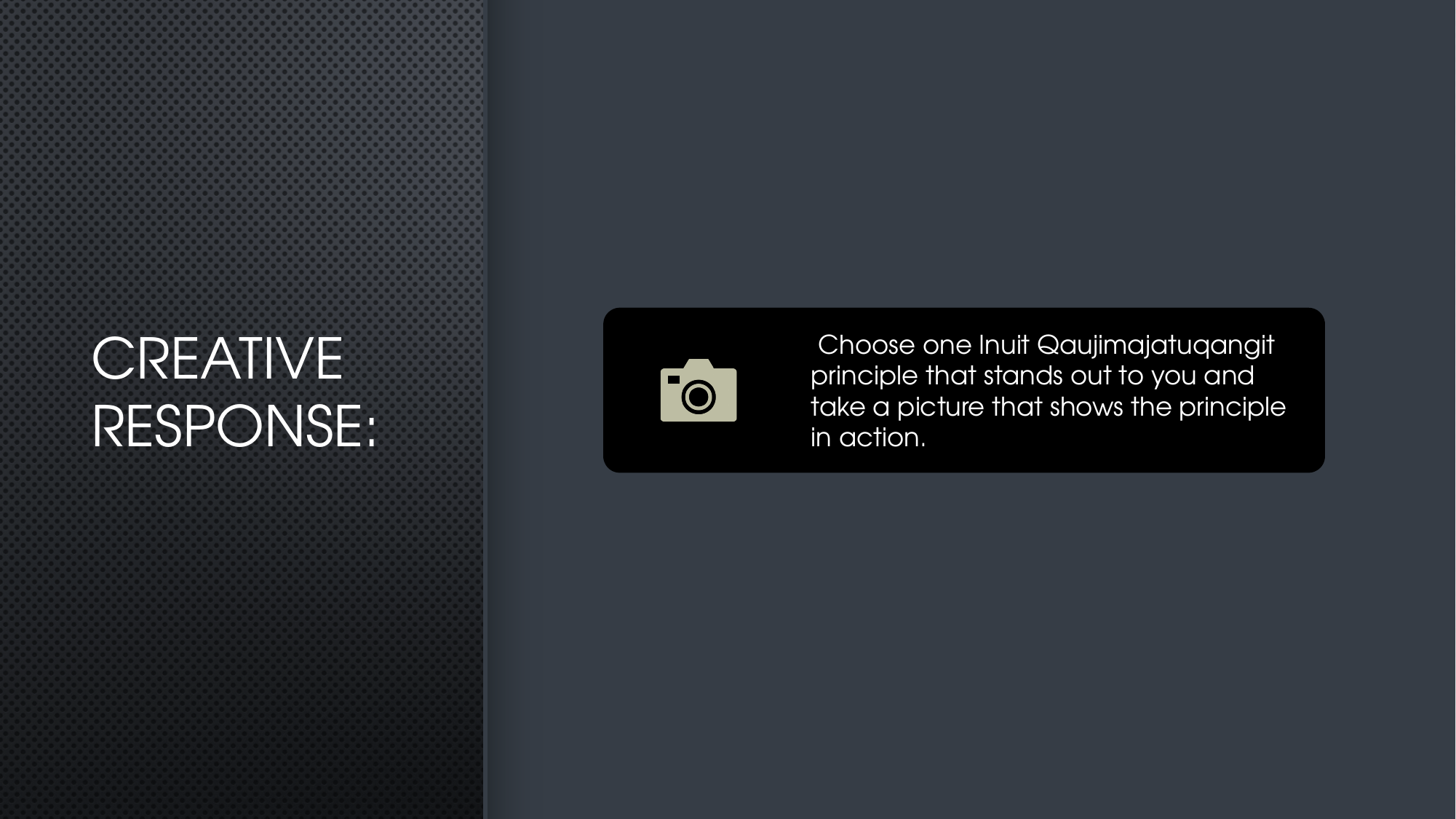

Choose one Inuit Qaujimajatuqangit principle that stands out to you and take a picture that shows the principle in action.
# Creative response: